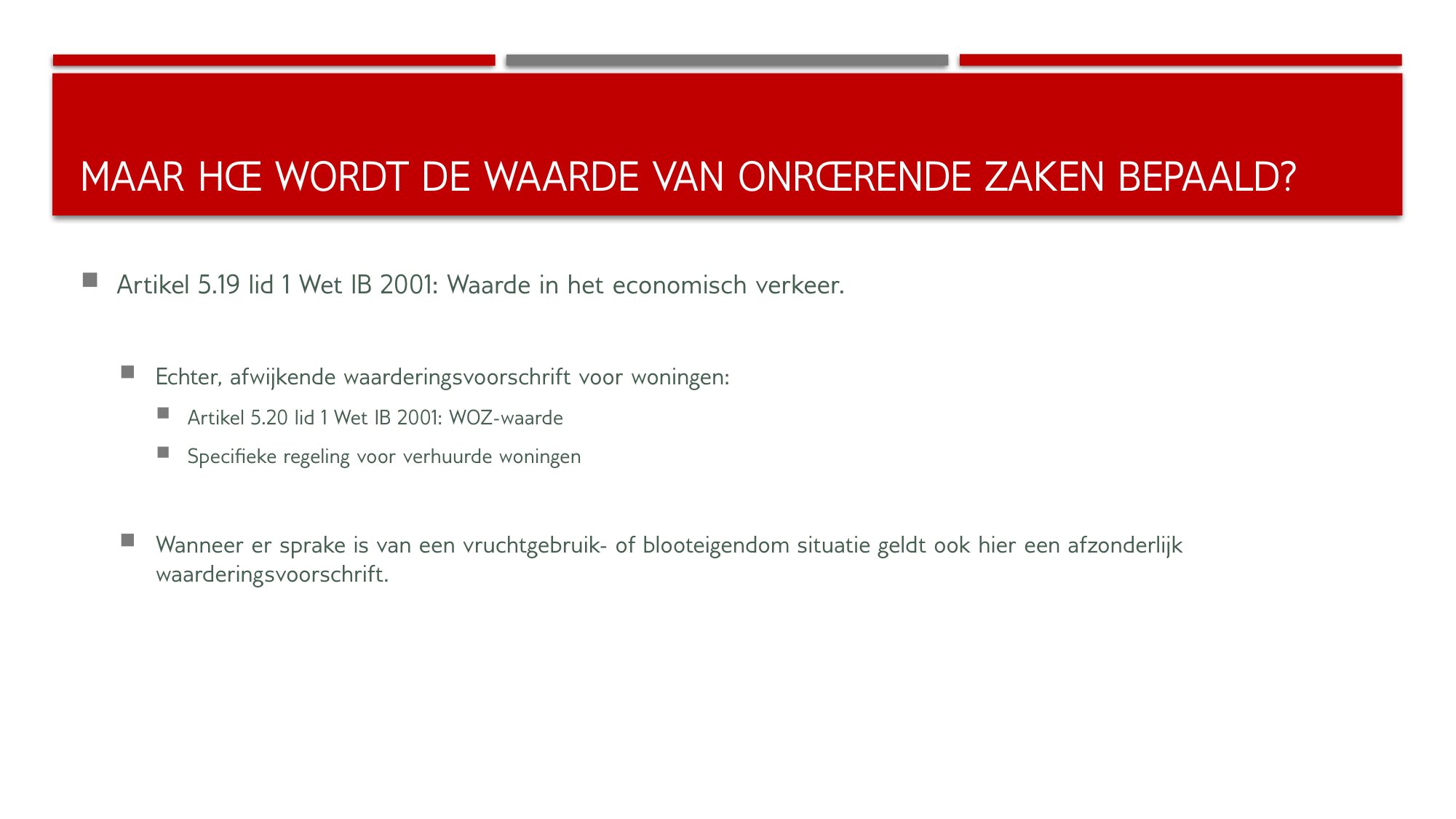

# Maar hoe wordt de waarde van onroerende zaken bepaald?
Artikel 5.19 lid 1 Wet IB 2001: Waarde in het economisch verkeer.

Echter, afwijkende waarderingsvoorschrift voor woningen:
Artikel 5.20 lid 1 Wet IB 2001: WOZ-waarde
Specifieke regeling voor verhuurde woningen

Wanneer er sprake is van een vruchtgebruik- of blooteigendom situatie geldt ook hier een afzonderlijk waarderingsvoorschrift.